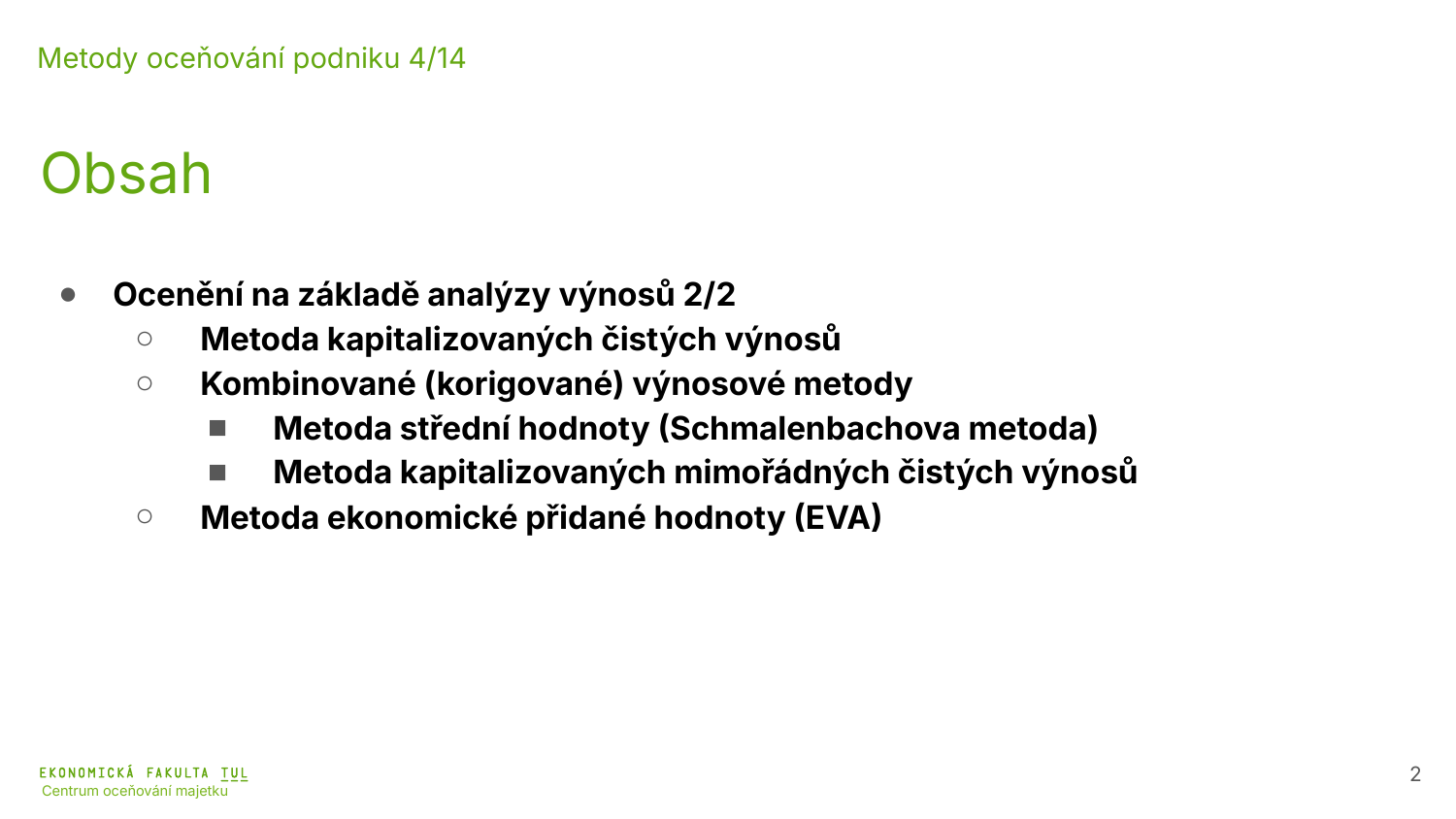

Metody oceňování podniku 4/14
Obsah
Ocenění na základě analýzy výnosů 2/2
Metoda kapitalizovaných čistých výnosů
Kombinované (korigované) výnosové metody
Metoda střední hodnoty (Schmalenbachova metoda)
Metoda kapitalizovaných mimořádných čistých výnosů
Metoda ekonomické přidané hodnoty (EVA)
2
Centrum oceňování majetku